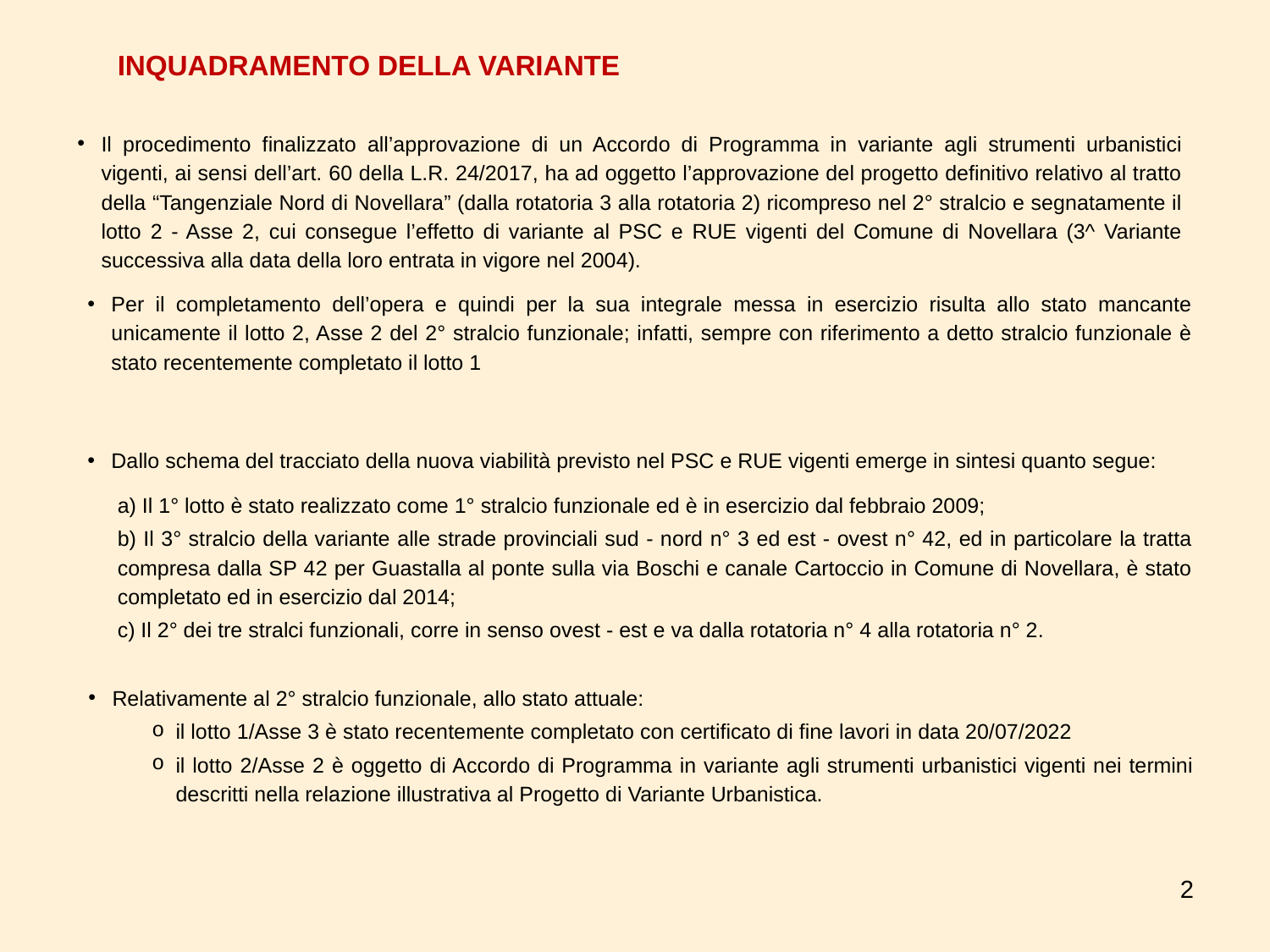

INQUADRAMENTO DELLA VARIANTE
Il procedimento finalizzato all’approvazione di un Accordo di Programma in variante agli strumenti urbanistici vigenti, ai sensi dell’art. 60 della L.R. 24/2017, ha ad oggetto l’approvazione del progetto definitivo relativo al tratto della “Tangenziale Nord di Novellara” (dalla rotatoria 3 alla rotatoria 2) ricompreso nel 2° stralcio e segnatamente il lotto 2 - Asse 2, cui consegue l’effetto di variante al PSC e RUE vigenti del Comune di Novellara (3^ Variante successiva alla data della loro entrata in vigore nel 2004).

Per il completamento dell’opera e quindi per la sua integrale messa in esercizio risulta allo stato mancante unicamente il lotto 2, Asse 2 del 2° stralcio funzionale; infatti, sempre con riferimento a detto stralcio funzionale è stato recentemente completato il lotto 1
Dallo schema del tracciato della nuova viabilità previsto nel PSC e RUE vigenti emerge in sintesi quanto segue:
a) Il 1° lotto è stato realizzato come 1° stralcio funzionale ed è in esercizio dal febbraio 2009;
b) Il 3° stralcio della variante alle strade provinciali sud - nord n° 3 ed est - ovest n° 42, ed in particolare la tratta compresa dalla SP 42 per Guastalla al ponte sulla via Boschi e canale Cartoccio in Comune di Novellara, è stato completato ed in esercizio dal 2014;
c) Il 2° dei tre stralci funzionali, corre in senso ovest - est e va dalla rotatoria n° 4 alla rotatoria n° 2.

Relativamente al 2° stralcio funzionale, allo stato attuale:
il lotto 1/Asse 3 è stato recentemente completato con certificato di fine lavori in data 20/07/2022
il lotto 2/Asse 2 è oggetto di Accordo di Programma in variante agli strumenti urbanistici vigenti nei termini descritti nella relazione illustrativa al Progetto di Variante Urbanistica.
2